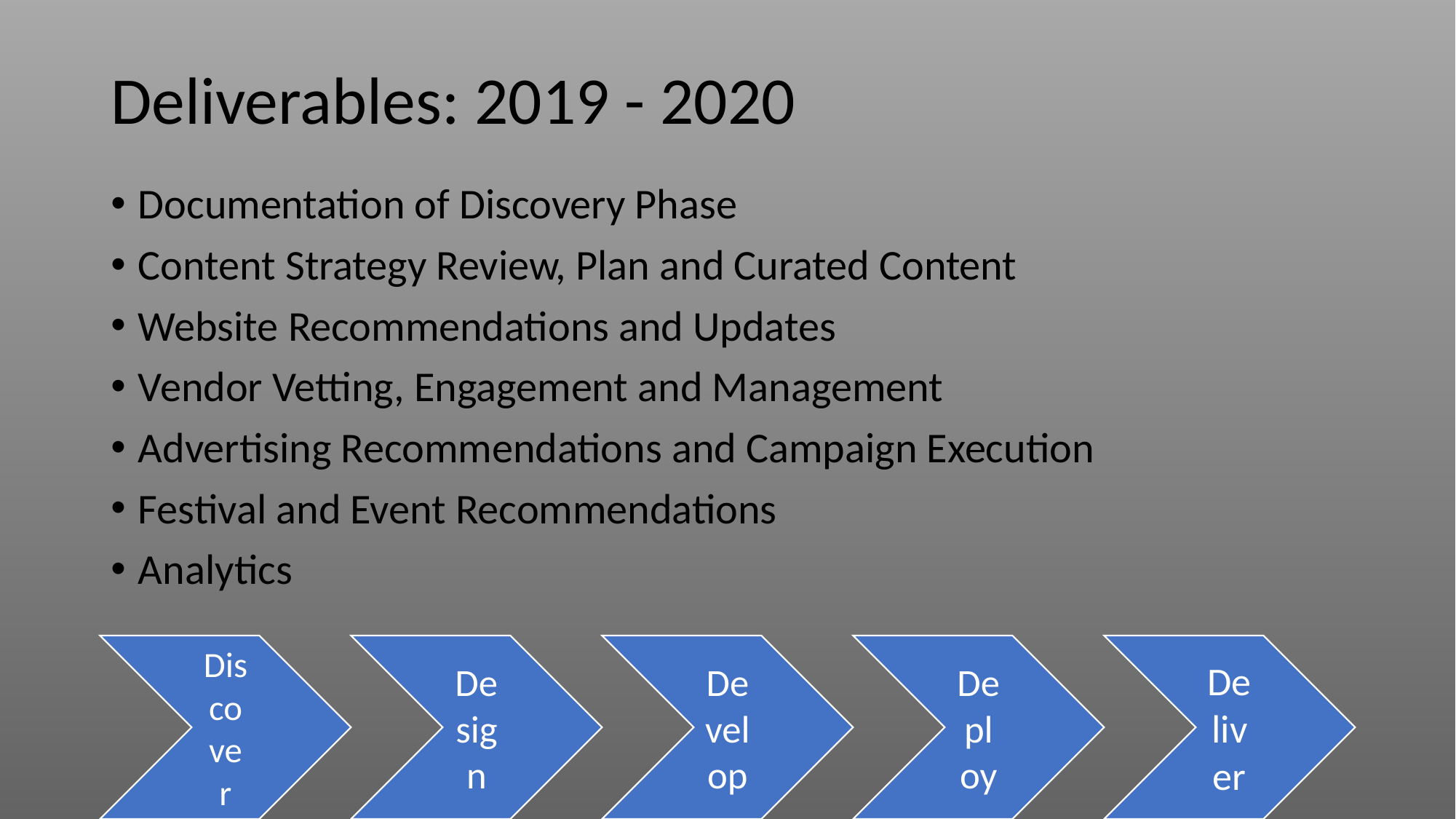

# Deliverables: 2019 - 2020
Documentation of Discovery Phase
Content Strategy Review, Plan and Curated Content
Website Recommendations and Updates
Vendor Vetting, Engagement and Management
Advertising Recommendations and Campaign Execution
Festival and Event Recommendations
Analytics

Discover
Design
Deliver
Develop
Deploy